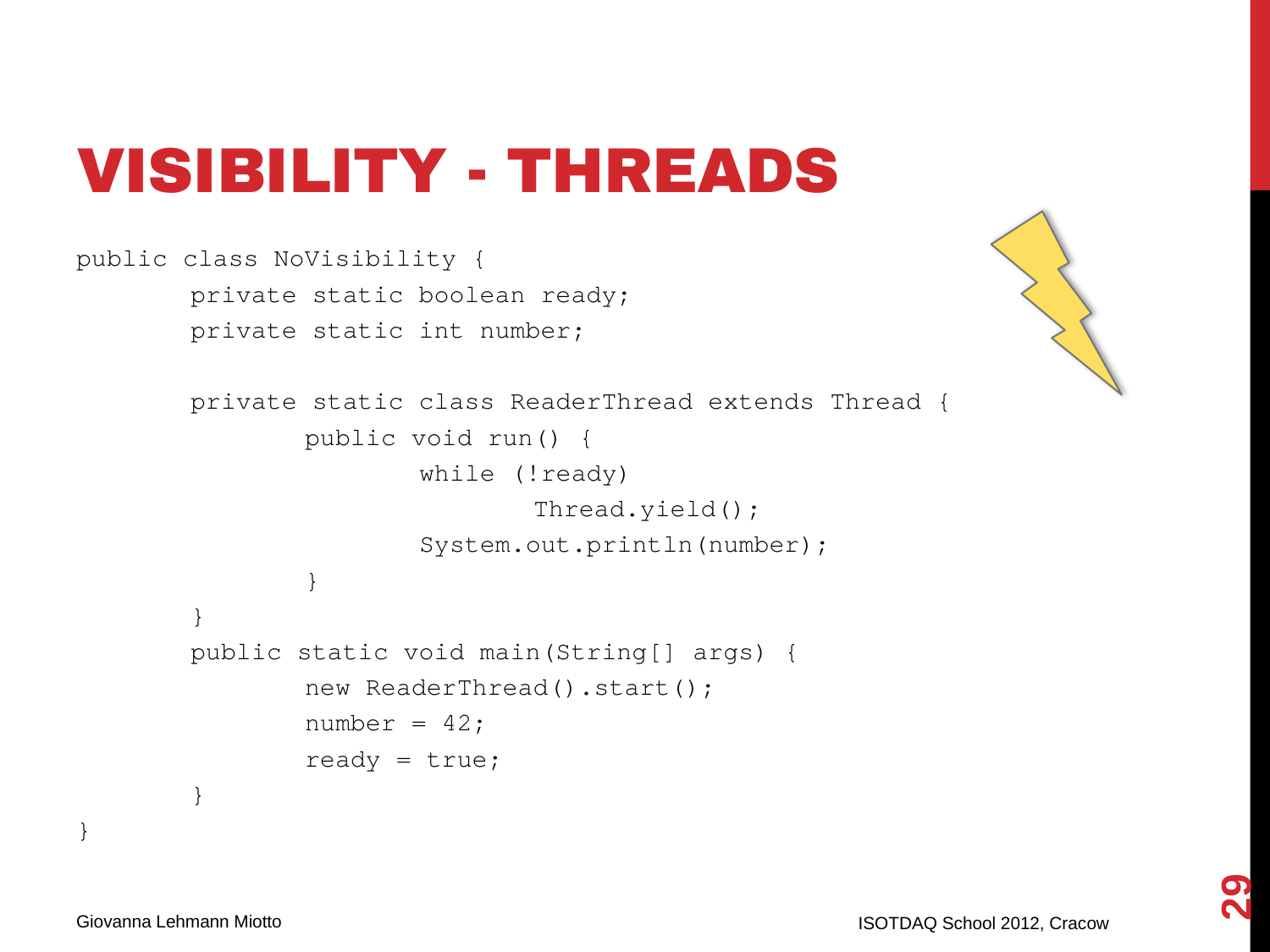

# Visibility - threads

public class NoVisibility {
	private static boolean ready;
	private static int number;

	private static class ReaderThread extends Thread {
		public void run() {
			while (!ready)
				Thread.yield();
			System.out.println(number);
		}
	}
	public static void main(String[] args) {
		new ReaderThread().start();
		number = 42;
		ready = true;
	}
}
29
ISOTDAQ School 2012, Cracow
Giovanna Lehmann Miotto